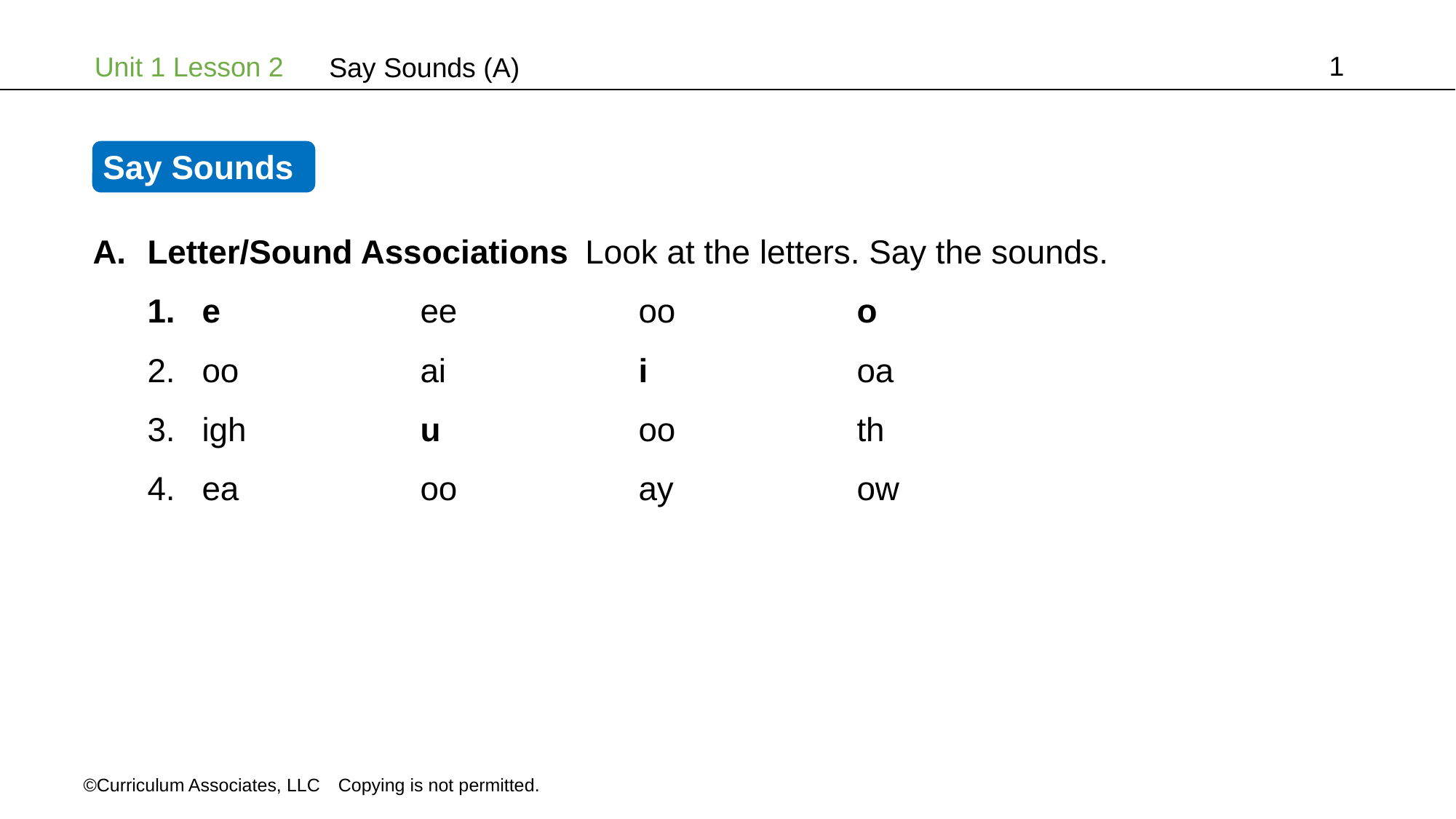

1
Say Sounds (A)
Say Sounds

Letter/Sound Associations Look at the letters. Say the sounds.
e		ee		oo		o
oo		ai		i		oa
igh		u		oo		th
ea		oo		ay		ow